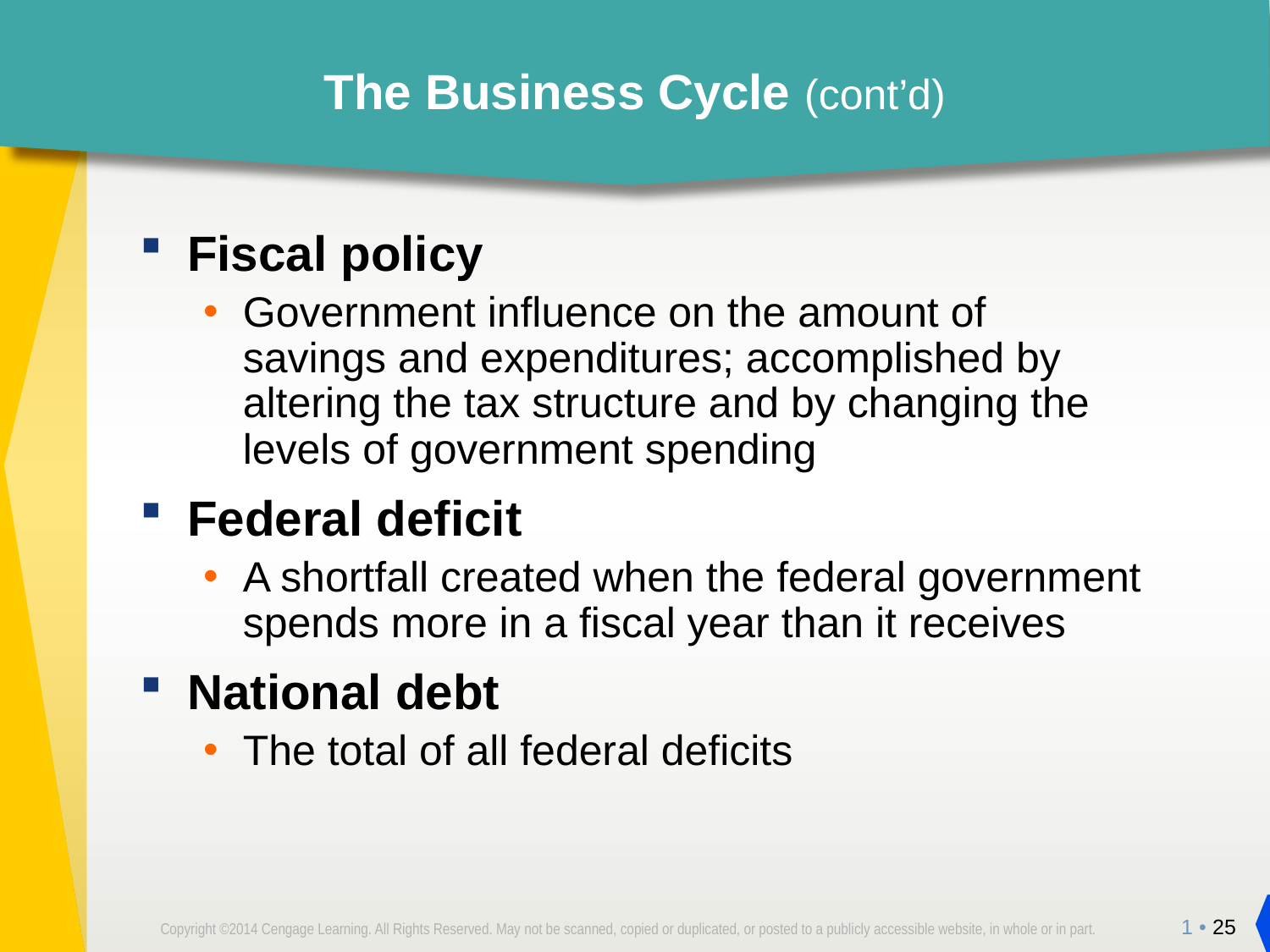

# The Business Cycle (cont’d)
Fiscal policy
Government influence on the amount of
savings and expenditures; accomplished by altering the tax structure and by changing the levels of government spending
Federal deficit
A shortfall created when the federal government spends more in a fiscal year than it receives
National debt
The total of all federal deficits
1 • 25